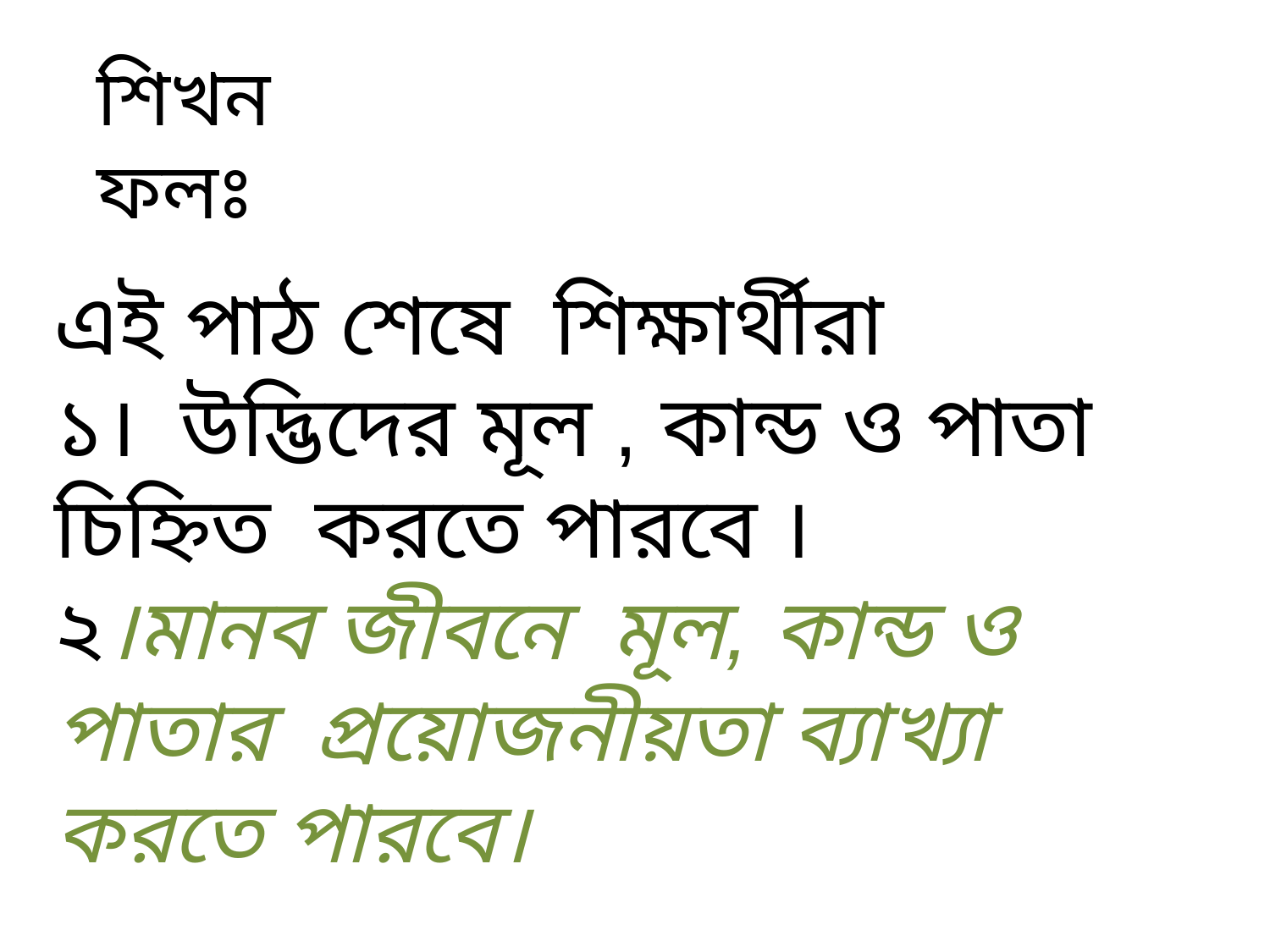

শিখন ফলঃ
এই পাঠ শেষে  শিক্ষার্থীরা
১।  উদ্ভিদের মূল , কান্ড ও পাতা চিহ্নিত  করতে পারবে ।
২।মানব জীবনে  মূল, কান্ড ও পাতার  প্রয়োজনীয়তা ব্যাখ্যা করতে পারবে।